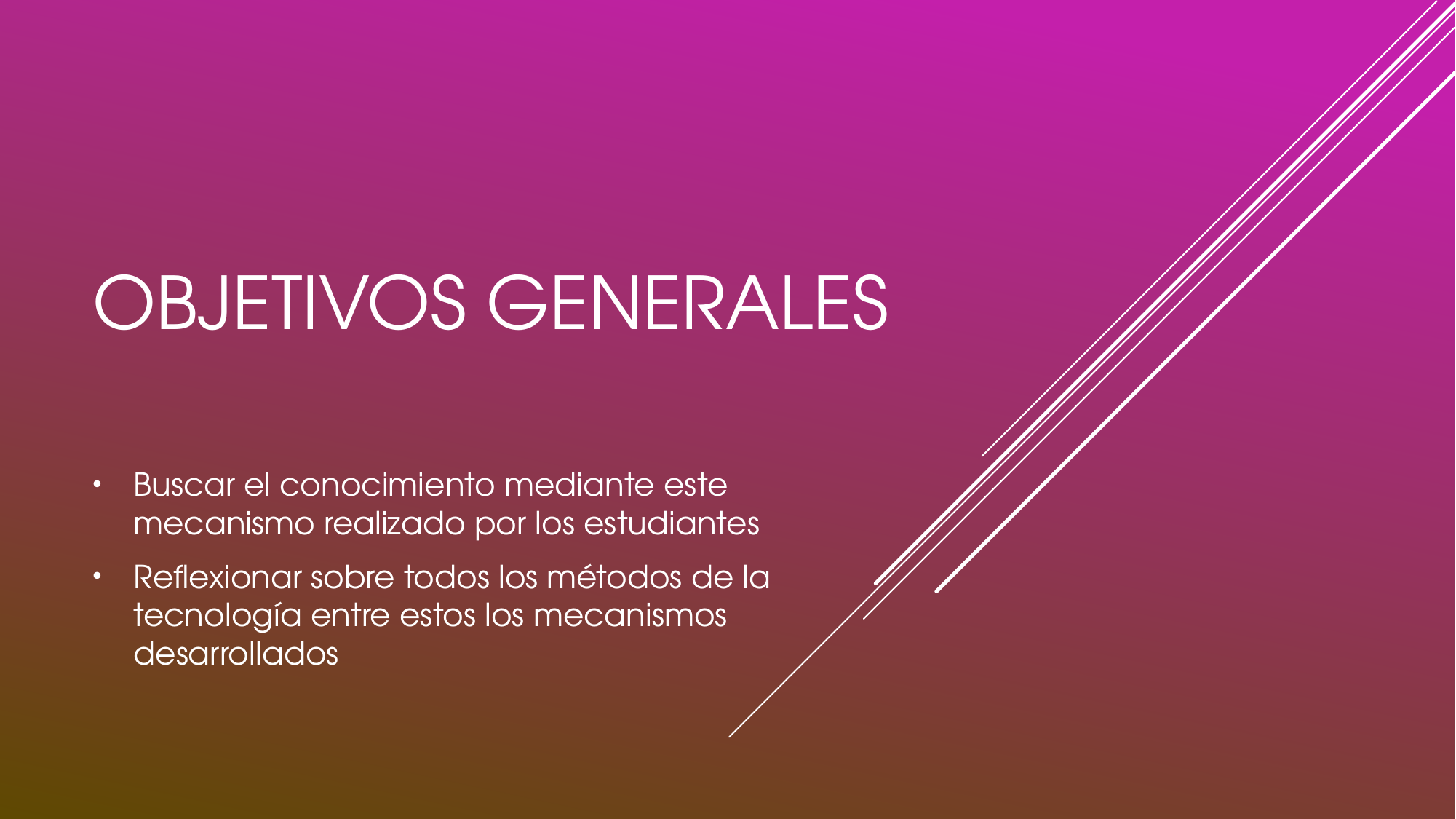

# OBJETIVOS GENERALES
Buscar el conocimiento mediante este mecanismo realizado por los estudiantes
Reflexionar sobre todos los métodos de la tecnología entre estos los mecanismos desarrollados